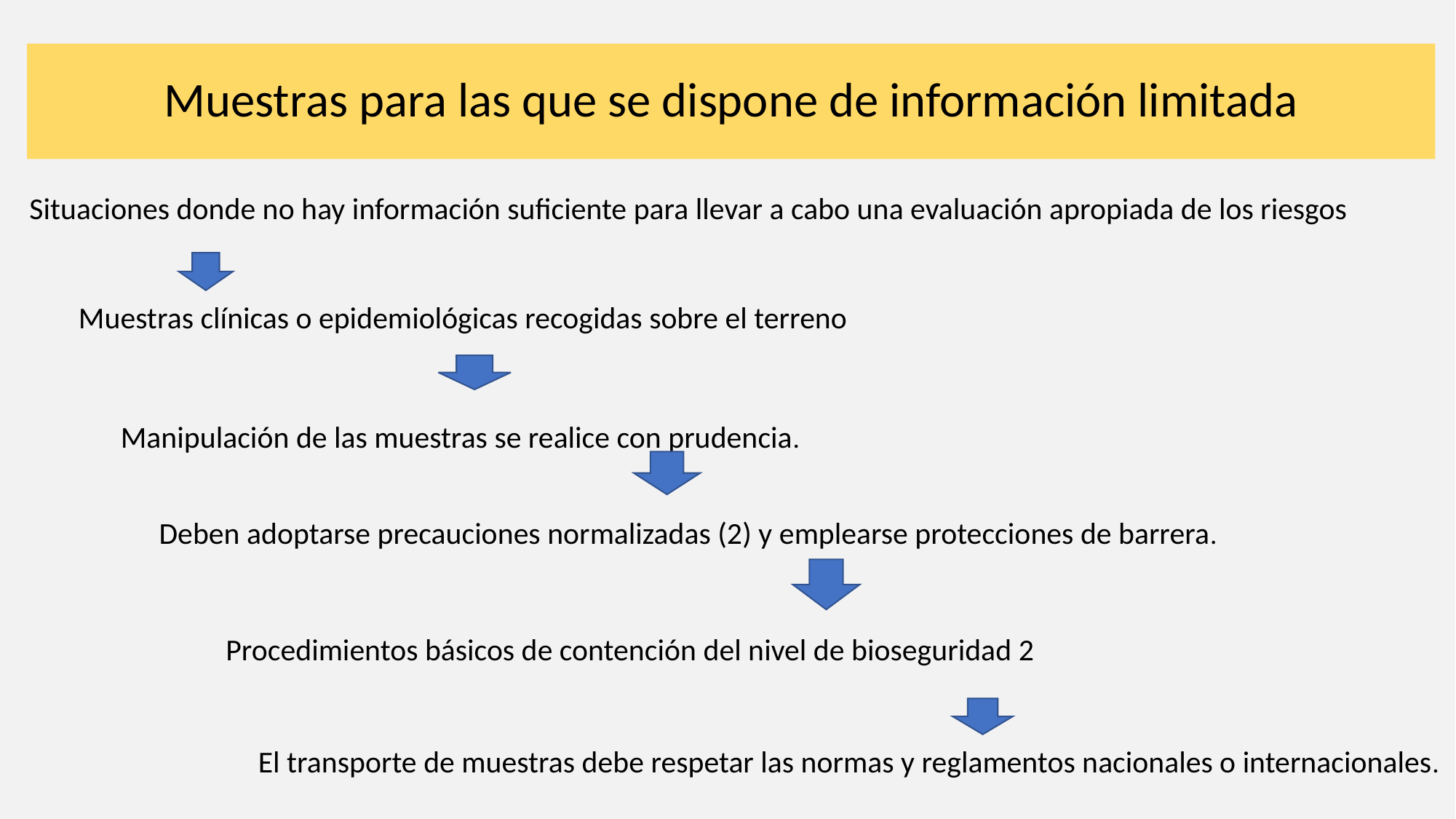

# Muestras para las que se dispone de información limitada
 Situaciones donde no hay información suficiente para llevar a cabo una evaluación apropiada de los riesgos

        Muestras clínicas o epidemiológicas recogidas sobre el terreno

Manipulación de las muestras se realice con prudencia.

Deben adoptarse precauciones normalizadas (2) y emplearse protecciones de barrera.

 Procedimientos básicos de contención del nivel de bioseguridad 2

 El transporte de muestras debe respetar las normas y reglamentos nacionales o internacionales.